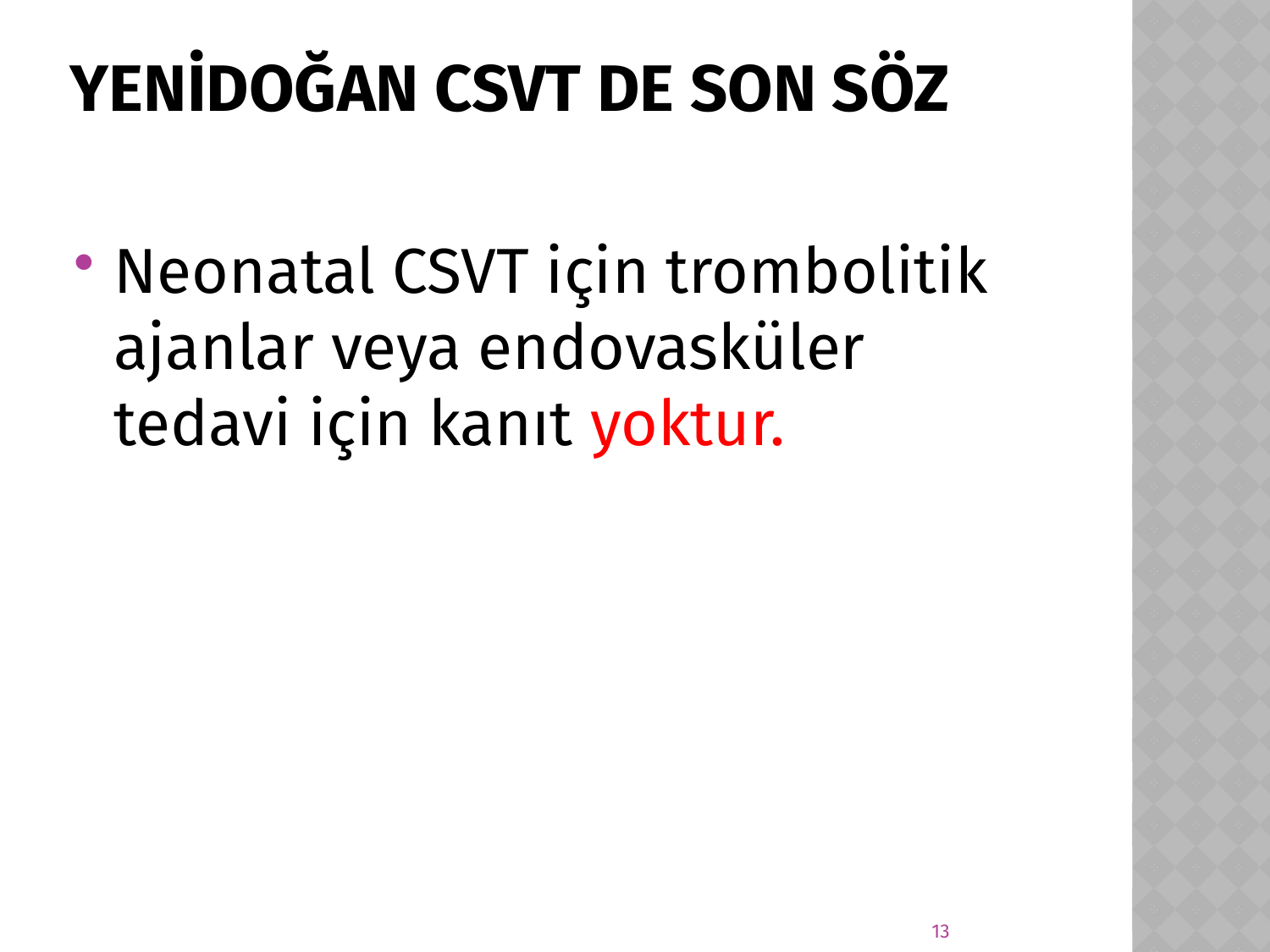

# Yenidoğan CSVT de SON SÖZ
Neonatal CSVT için trombolitik ajanlar veya endovasküler tedavi için kanıt yoktur.
13